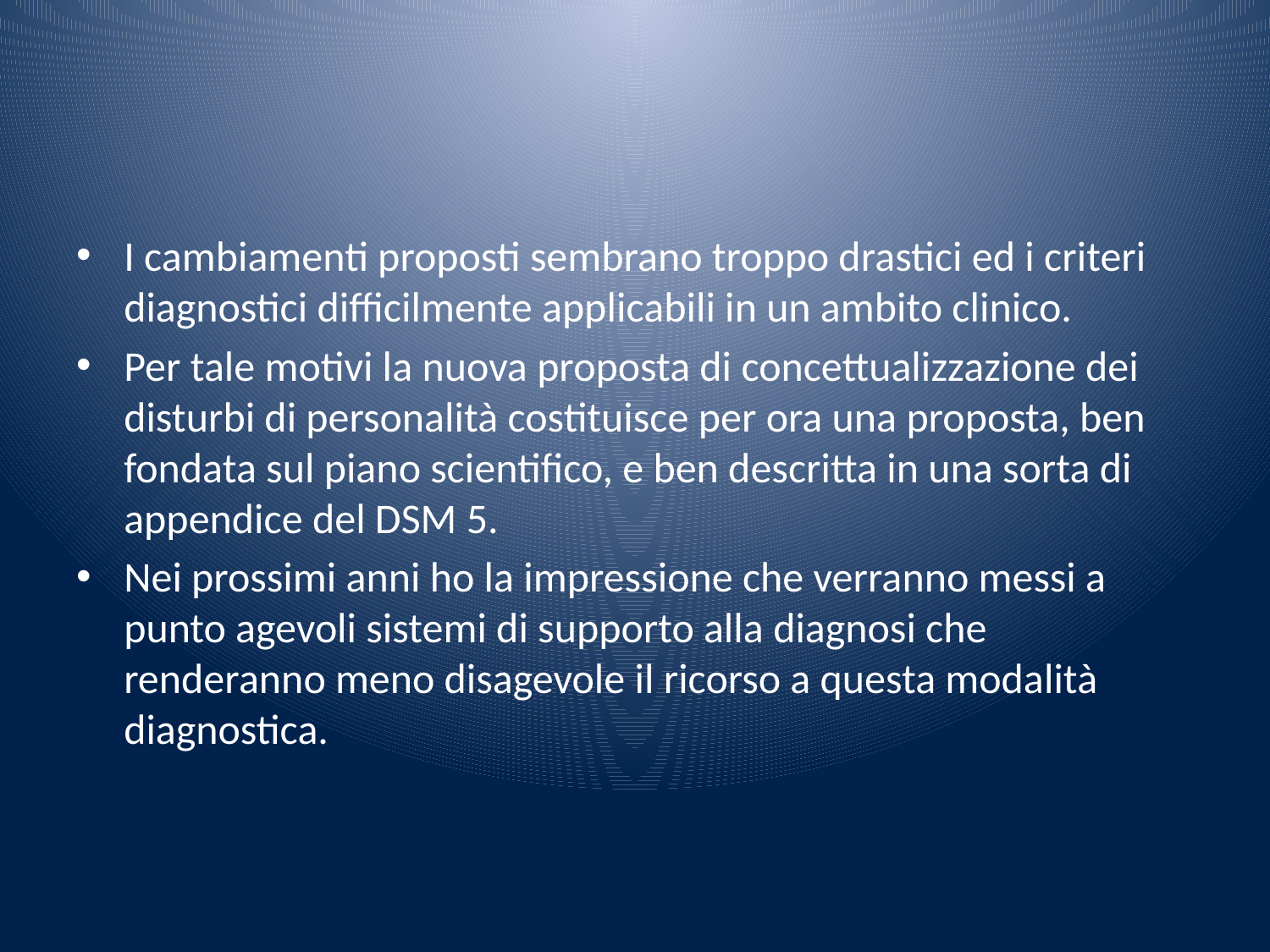

#
I cambiamenti proposti sembrano troppo drastici ed i criteri diagnostici difficilmente applicabili in un ambito clinico.
Per tale motivi la nuova proposta di concettualizzazione dei disturbi di personalità costituisce per ora una proposta, ben fondata sul piano scientifico, e ben descritta in una sorta di appendice del DSM 5.
Nei prossimi anni ho la impressione che verranno messi a punto agevoli sistemi di supporto alla diagnosi che renderanno meno disagevole il ricorso a questa modalità diagnostica.